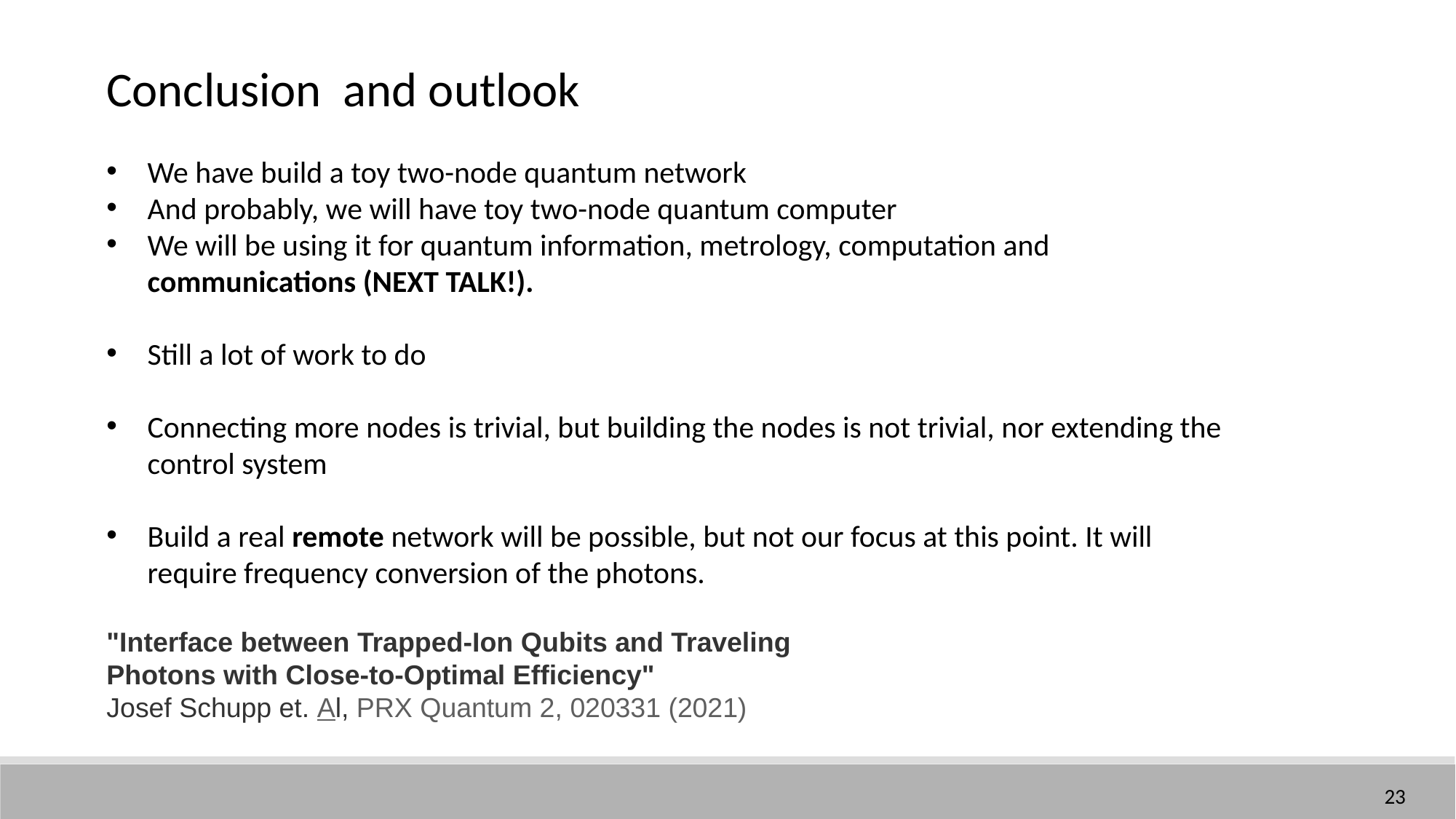

Conclusion  and outlook

We have build a toy two-node quantum network
And probably, we will have toy two-node quantum computer
We will be using it for quantum information, metrology, computation and communications (NEXT TALK!).

Still a lot of work to do

Connecting more nodes is trivial, but building the nodes is not trivial, nor extending the control system

Build a real remote network will be possible, but not our focus at this point. It will require frequency conversion of the photons.
"Interface between Trapped-Ion Qubits and Traveling Photons with Close-to-Optimal Efficiency"
Josef Schupp et. Al, PRX Quantum 2, 020331 (2021)
23